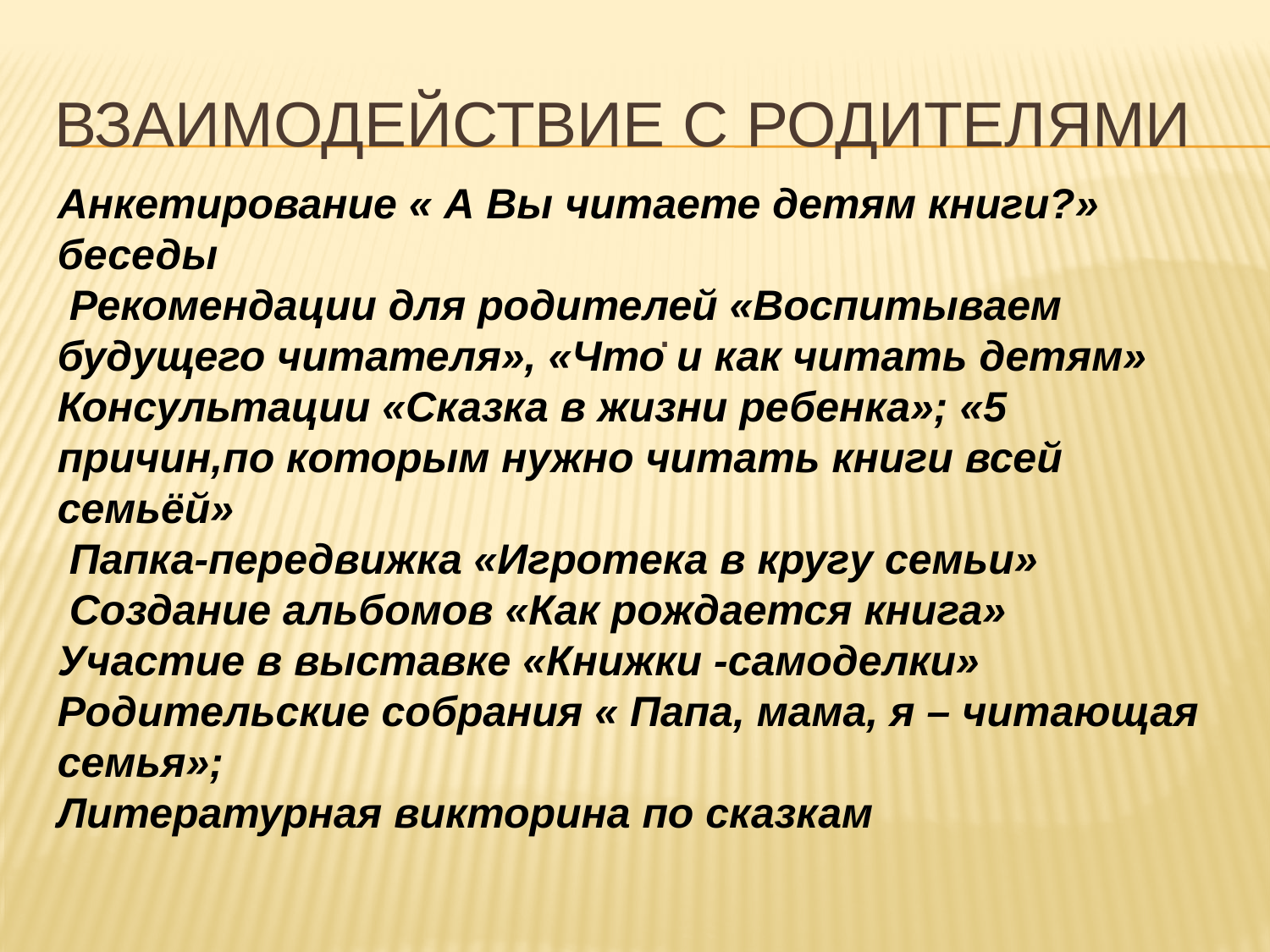

Анкетирование « А Вы читаете детям книги?»
беседы
 Рекомендации для родителей «Воспитываем будущего читателя», «Что и как читать детям»
Консультации «Сказка в жизни ребенка»; «5 причин,по которым нужно читать книги всей семьёй»
 Папка-передвижка «Игротека в кругу семьи»
 Создание альбомов «Как рождается книга»
Участие в выставке «Книжки -самоделки»
Родительские собрания « Папа, мама, я – читающая семья»;
Литературная викторина по сказкам
# Взаимодействие с родителями

.